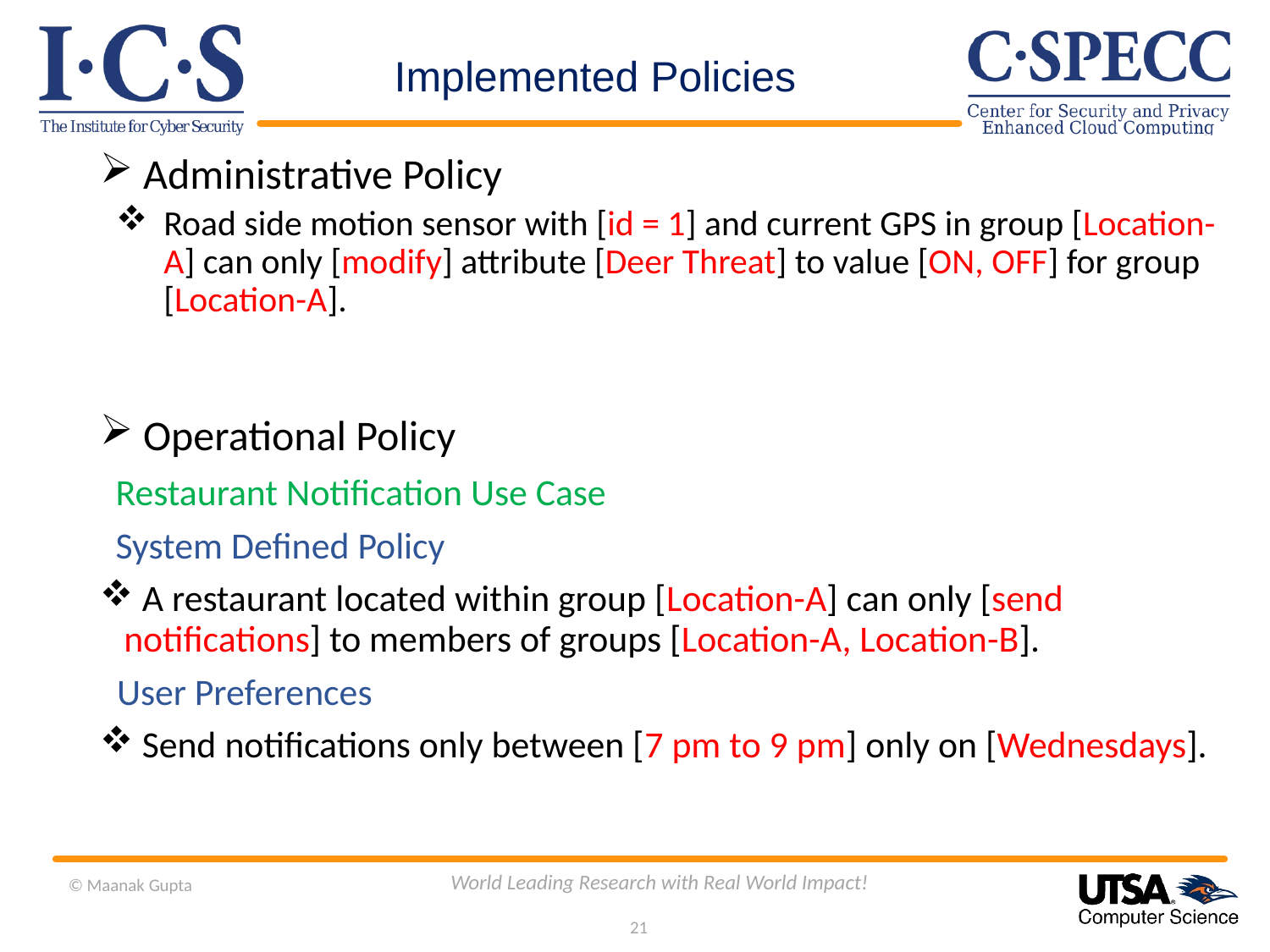

# Implemented Policies
 Administrative Policy
Road side motion sensor with [id = 1] and current GPS in group [Location-A] can only [modify] attribute [Deer Threat] to value [ON, OFF] for group [Location-A].

 Operational Policy
Restaurant Notification Use Case
System Defined Policy
 A restaurant located within group [Location-A] can only [send  notifications] to members of groups [Location-A, Location-B].
  User Preferences
 Send notifications only between [7 pm to 9 pm] only on [Wednesdays].
21